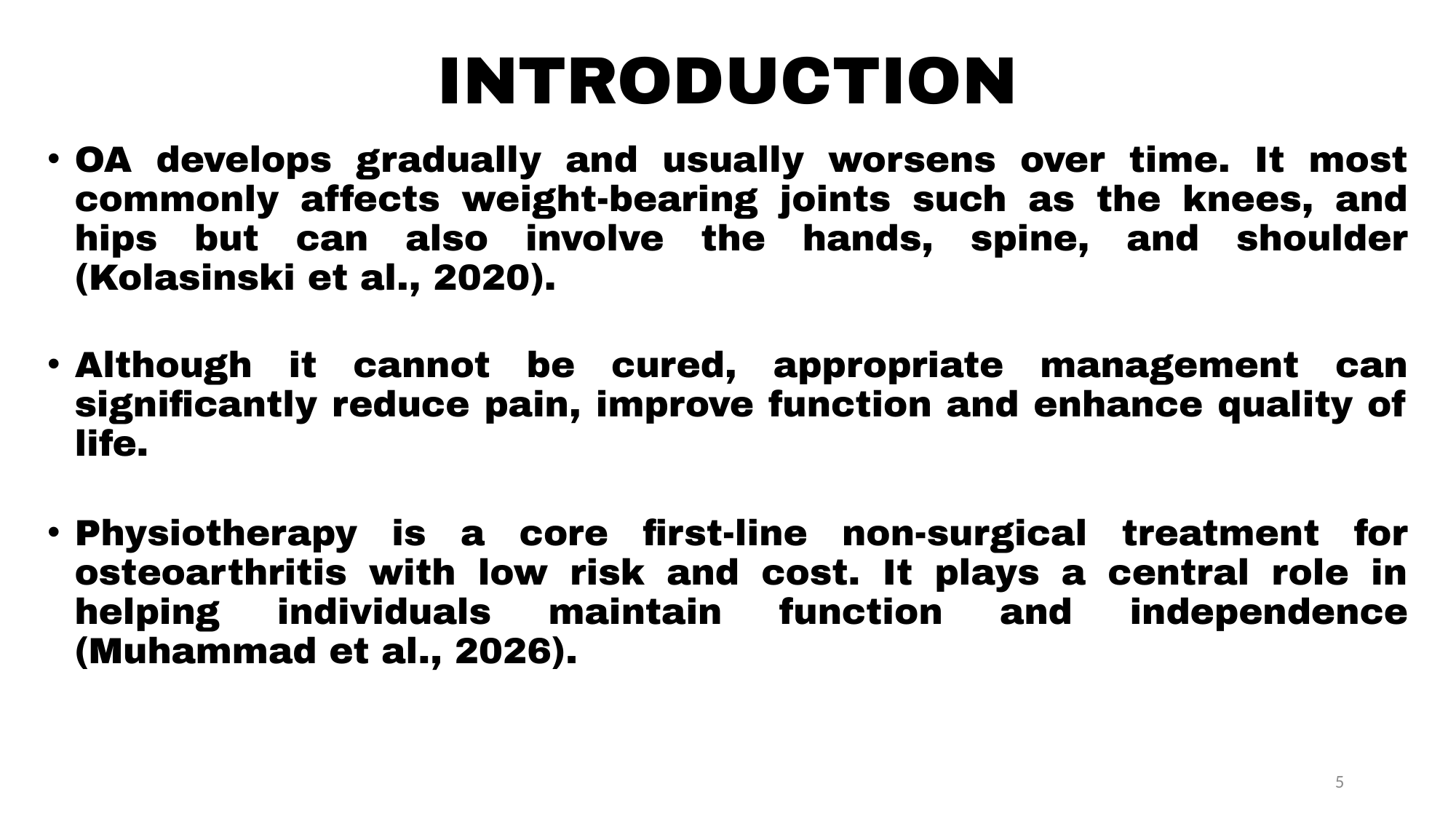

# INTRODUCTION
OA develops gradually and usually worsens over time. It most commonly affects weight-bearing joints such as the knees, and hips but can also involve the hands, spine, and shoulder (Kolasinski et al., 2020).

Although it cannot be cured, appropriate management can significantly reduce pain, improve function and enhance quality of life.

Physiotherapy is a core first-line non-surgical treatment for osteoarthritis with low risk and cost. It plays a central role in helping individuals maintain function and independence (Muhammad et al., 2026).
5